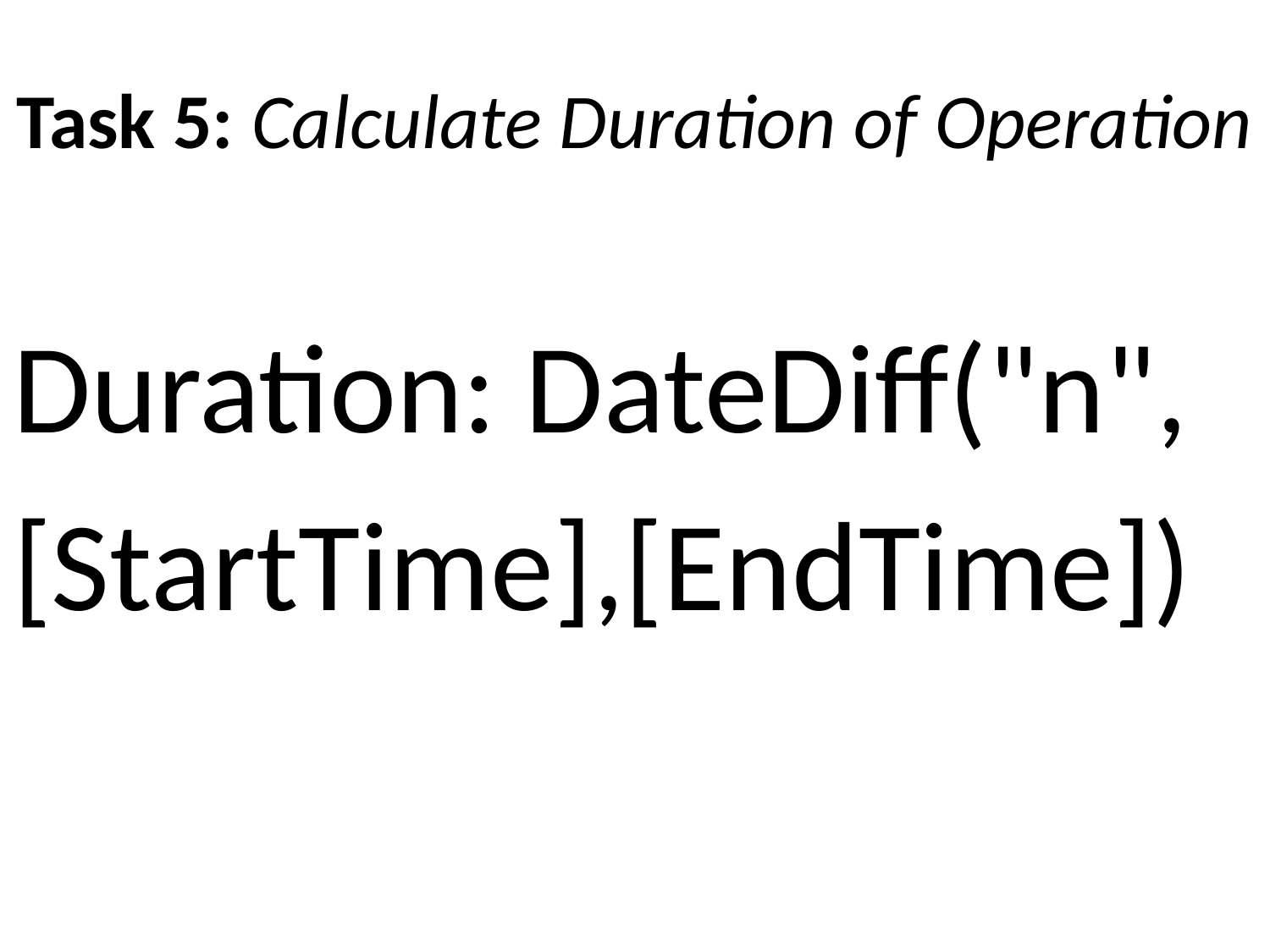

# Task 5: Calculate Duration of Operation
Duration: DateDiff("n",
[StartTime],[EndTime])